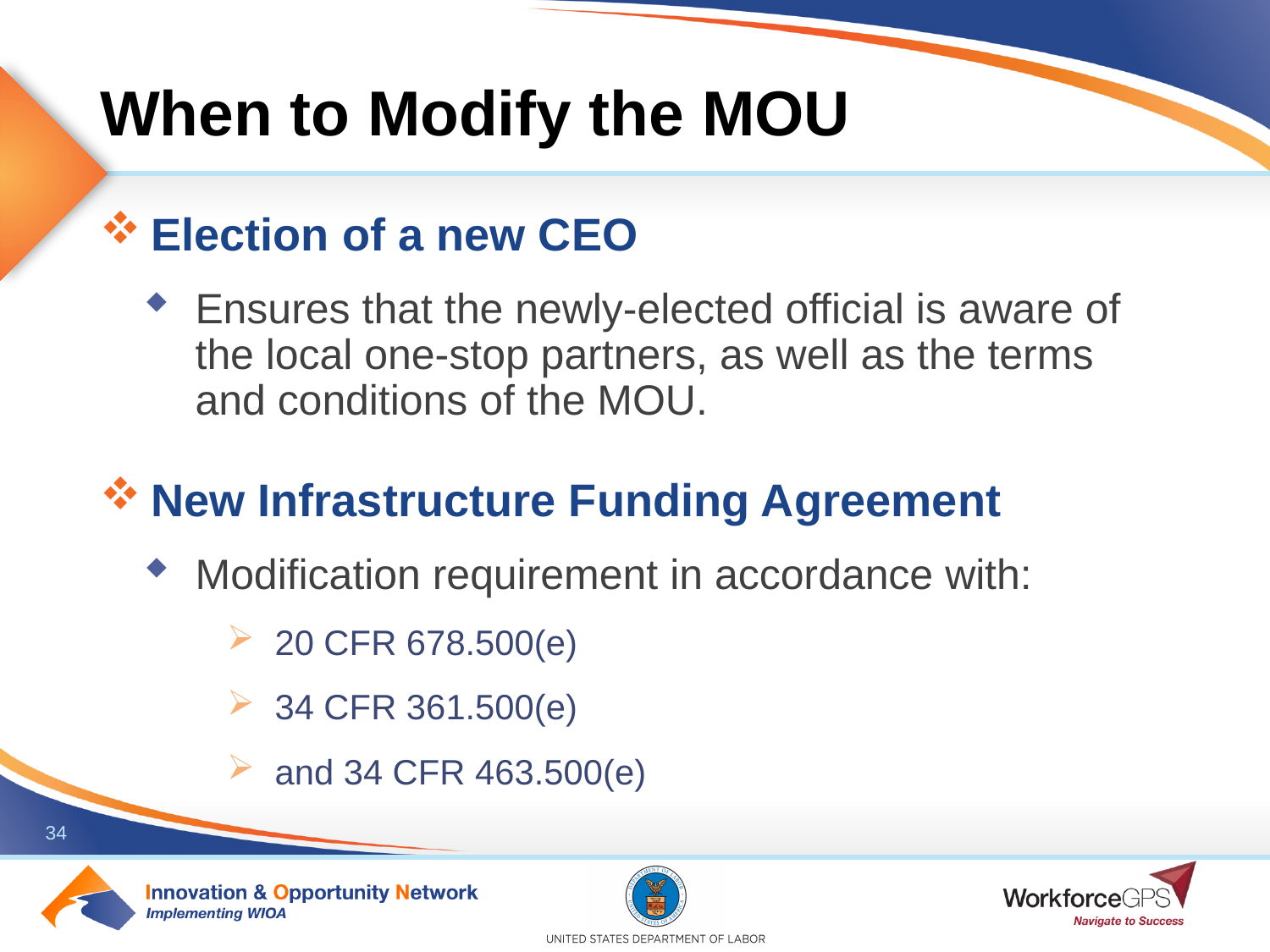

# When to Modify the MOU
Election of a new CEO
Ensures that the newly-elected official is aware of the local one-stop partners, as well as the terms and conditions of the MOU.
New Infrastructure Funding Agreement
Modification requirement in accordance with:
20 CFR 678.500(e)
34 CFR 361.500(e)
and 34 CFR 463.500(e)